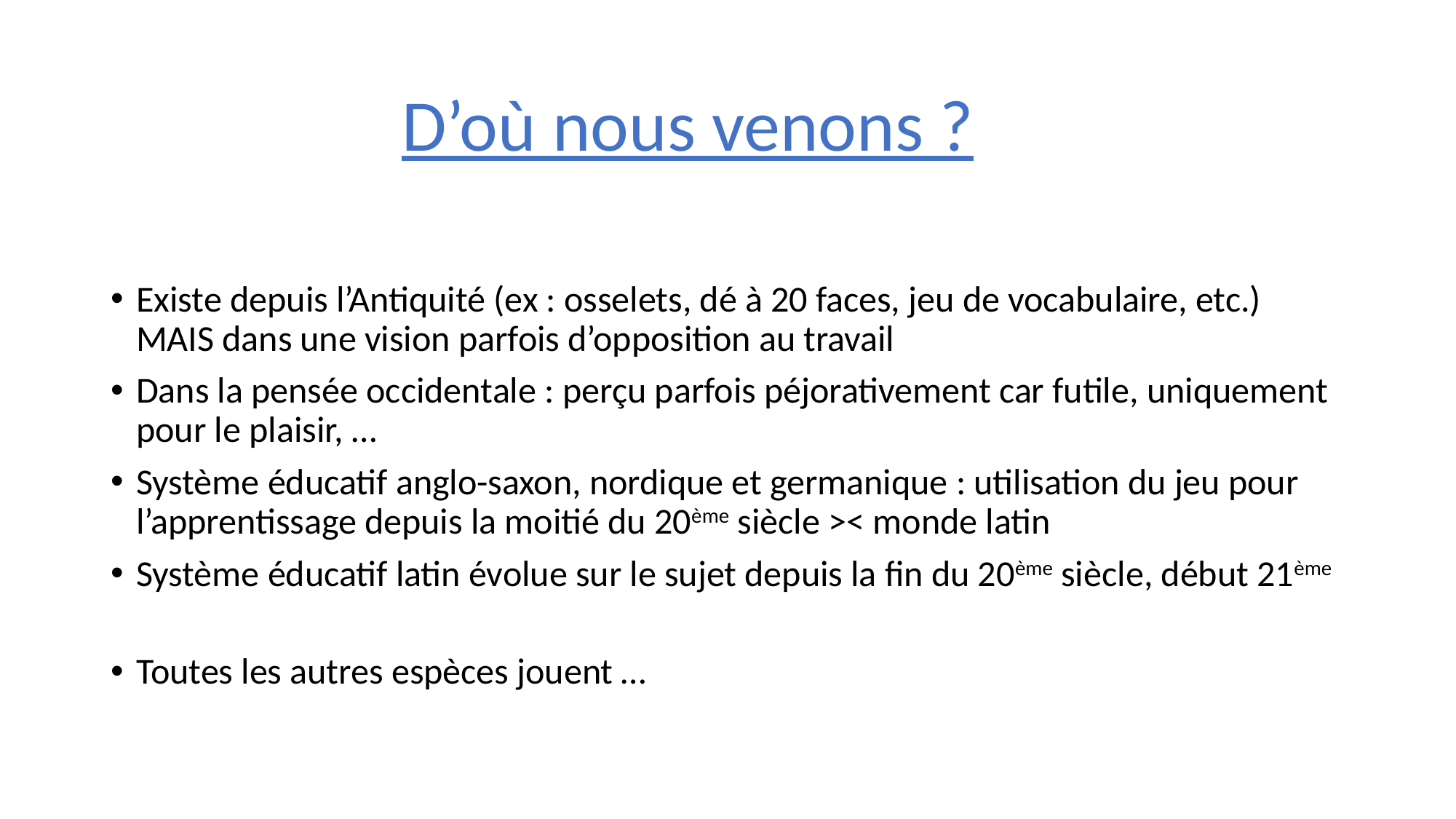

D’où nous venons ?

Existe depuis l’Antiquité (ex : osselets, dé à 20 faces, jeu de vocabulaire, etc.) MAIS dans une vision parfois d’opposition au travail
Dans la pensée occidentale : perçu parfois péjorativement car futile, uniquement pour le plaisir, …
Système éducatif anglo-saxon, nordique et germanique : utilisation du jeu pour l’apprentissage depuis la moitié du 20ème siècle >< monde latin
Système éducatif latin évolue sur le sujet depuis la fin du 20ème siècle, début 21ème

Toutes les autres espèces jouent …